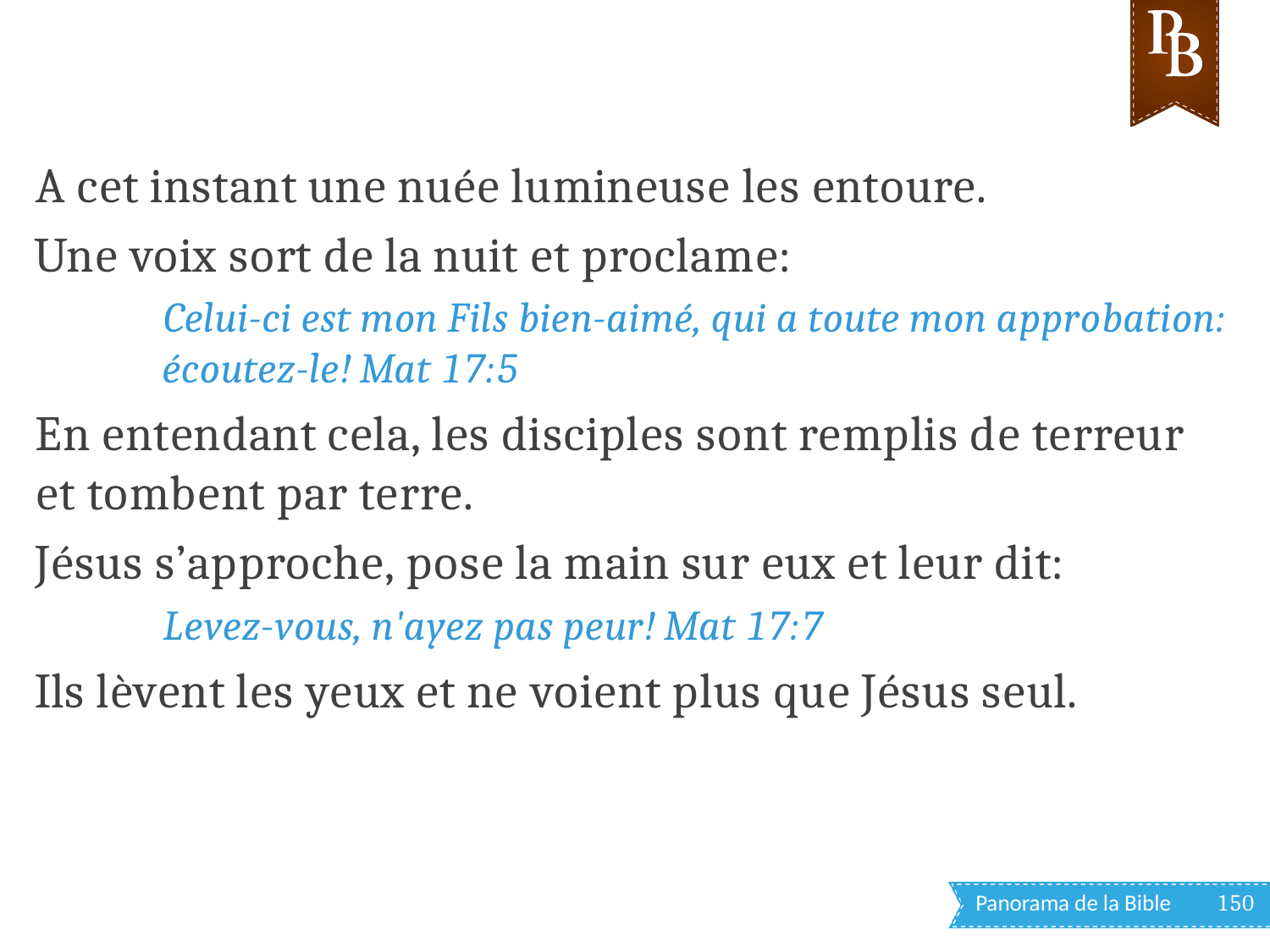

A cet instant une nuée lumineuse les entoure.
Une voix sort de la nuit et proclame:
Celui-ci est mon Fils bien-aimé, qui a toute mon approbation: écoutez-le! Mat 17:5
En entendant cela, les disciples sont remplis de terreur et tombent par terre.
Jésus s’approche, pose la main sur eux et leur dit:
Levez-vous, n'ayez pas peur! Mat 17:7
Ils lèvent les yeux et ne voient plus que Jésus seul.